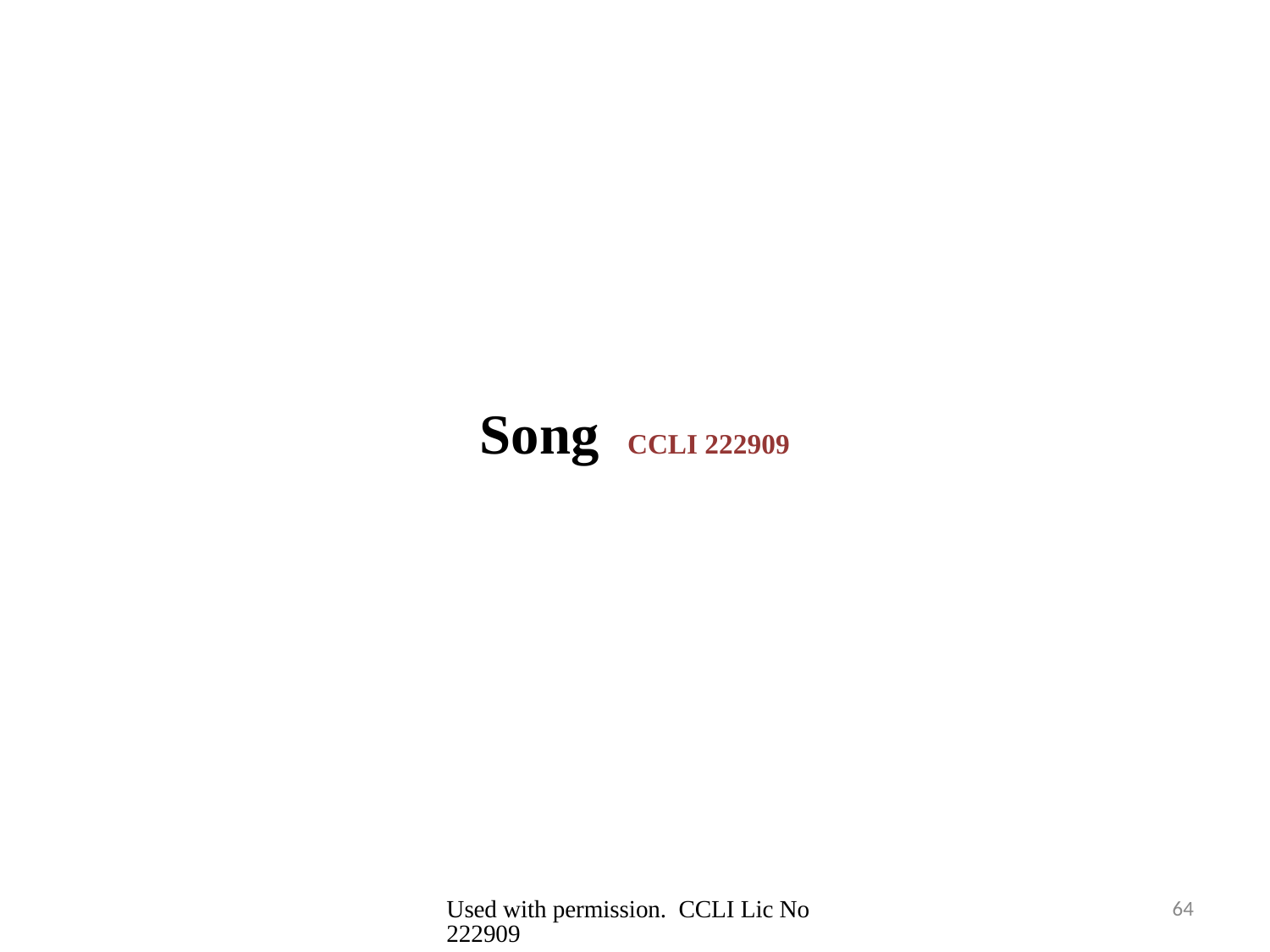

Song   CCLI 222909
Used with permission.  CCLI Lic No  222909
64